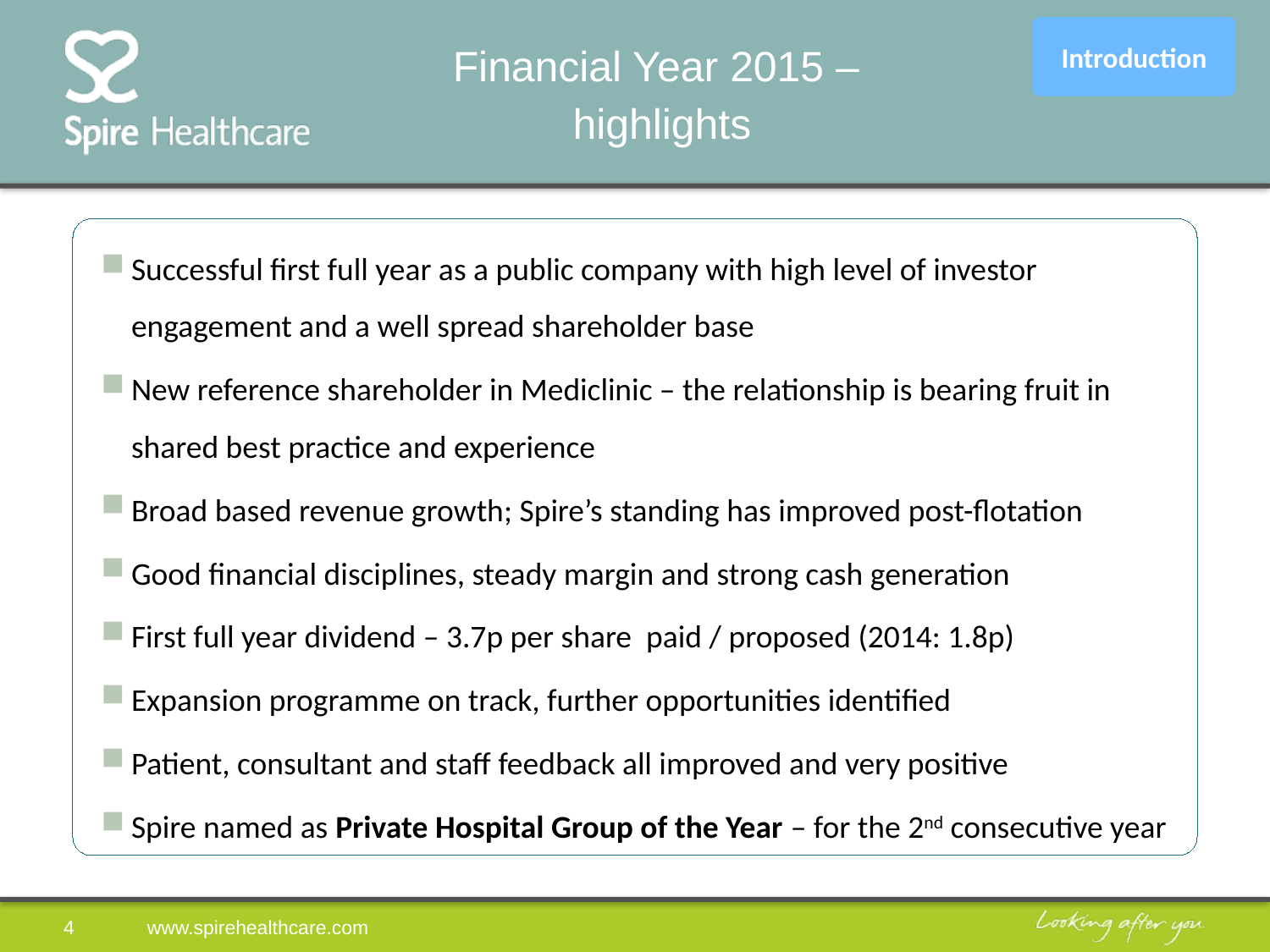

Introduction
Financial Year 2015 –
highlights
Successful first full year as a public company with high level of investor engagement and a well spread shareholder base
New reference shareholder in Mediclinic – the relationship is bearing fruit in shared best practice and experience
Broad based revenue growth; Spire’s standing has improved post-flotation
Good financial disciplines, steady margin and strong cash generation
First full year dividend – 3.7p per share  paid / proposed (2014: 1.8p)
Expansion programme on track, further opportunities identified
Patient, consultant and staff feedback all improved and very positive
Spire named as Private Hospital Group of the Year – for the 2nd consecutive year

4